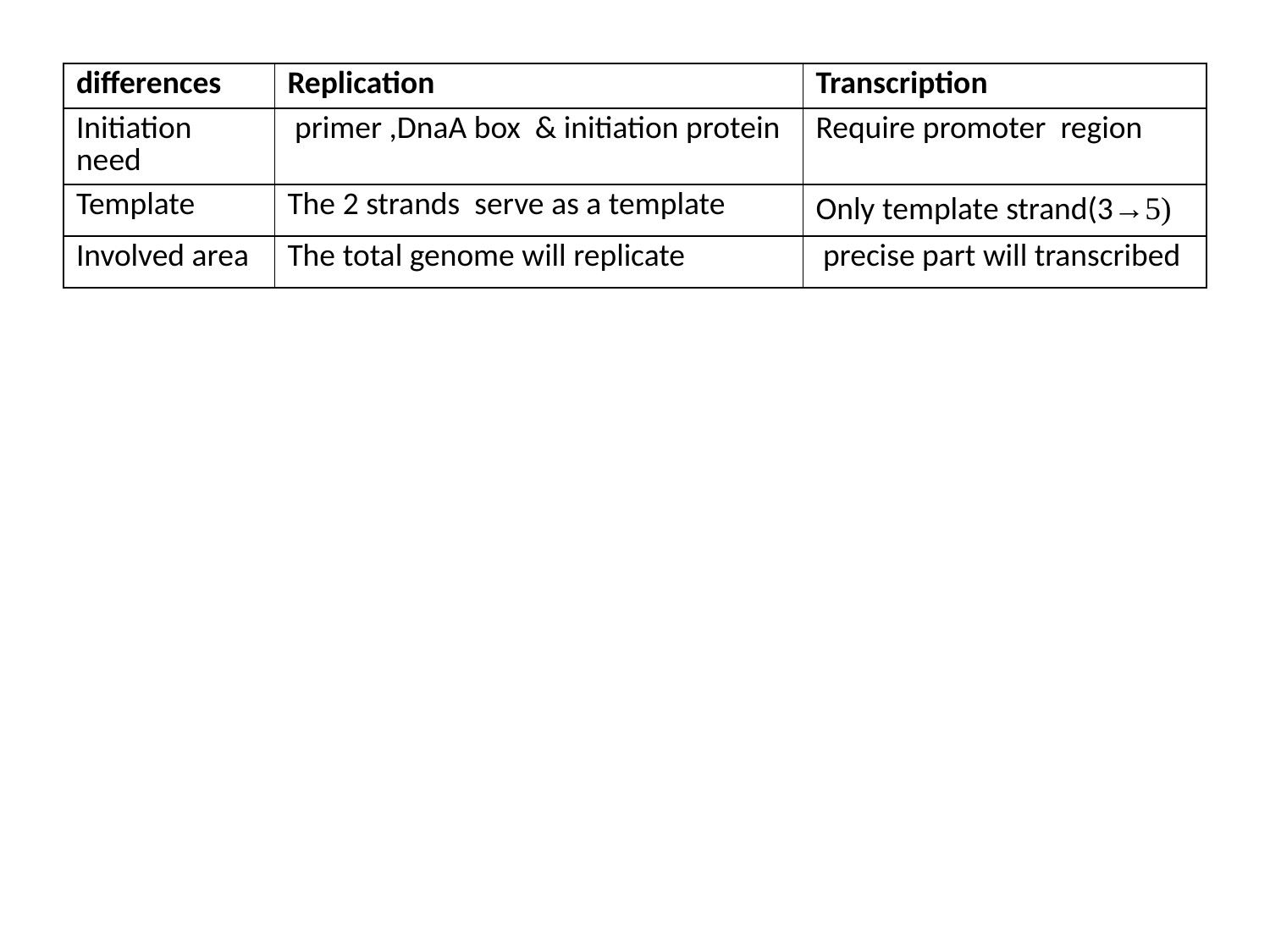

| differences | Replication | Transcription |
| --- | --- | --- |
| Initiation need | primer ,DnaA box & initiation protein | Require promoter region |
| Template | The 2 strands serve as a template | Only template strand(3→5) |
| Involved area | The total genome will replicate | precise part will transcribed |